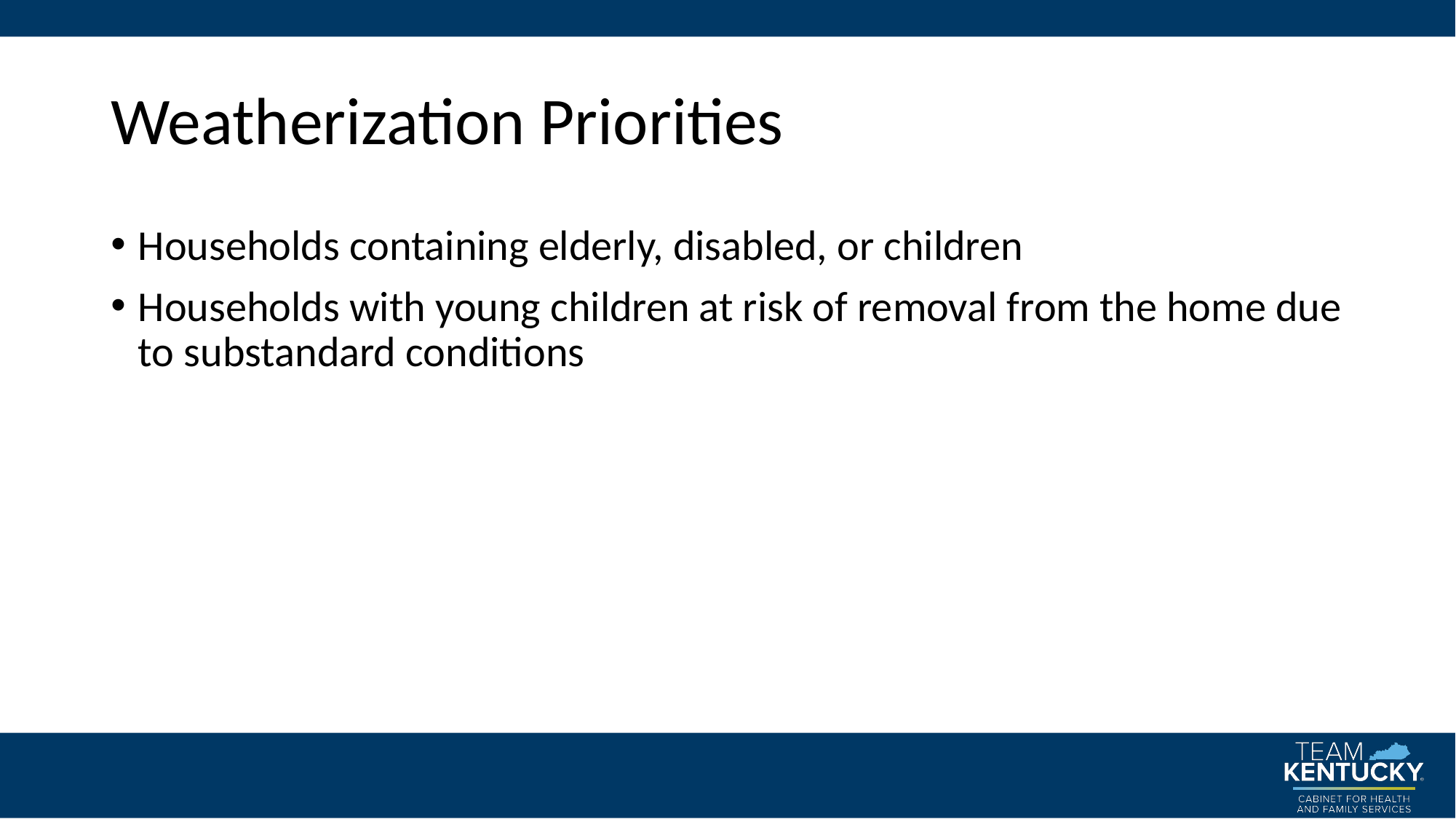

# Weatherization Priorities
Households containing elderly, disabled, or children
Households with young children at risk of removal from the home due to substandard conditions